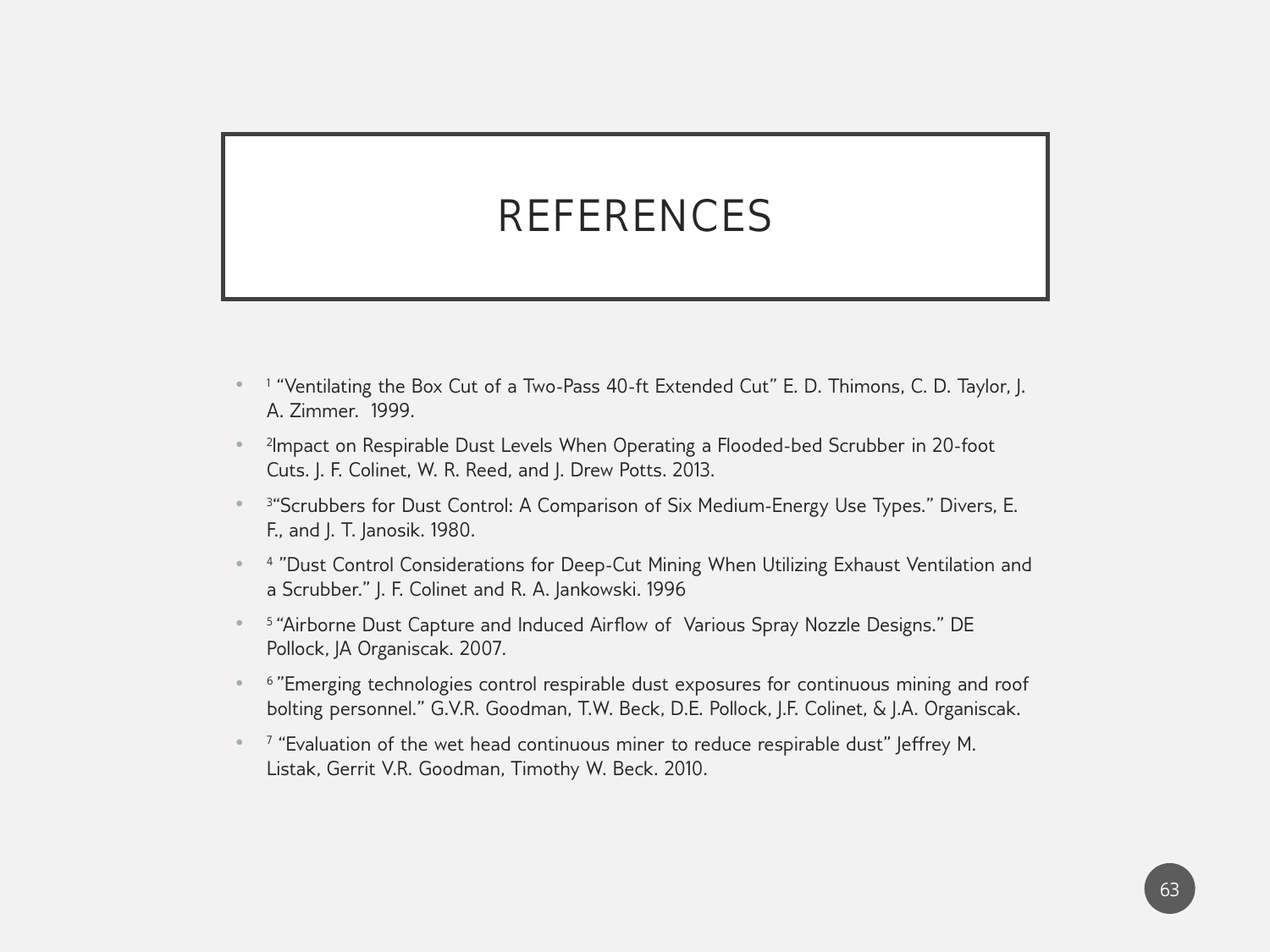

# References
1 “Ventilating the Box Cut of a Two-Pass 40-ft Extended Cut” E. D. Thimons, C. D. Taylor, J. A. Zimmer.  1999.
2Impact on Respirable Dust Levels When Operating a Flooded-bed Scrubber in 20-foot Cuts. J. F. Colinet, W. R. Reed, and J. Drew Potts. 2013.
3“Scrubbers for Dust Control: A Comparison of Six Medium-Energy Use Types.” Divers, E. F., and J. T. Janosik. 1980.
4 ”Dust Control Considerations for Deep-Cut Mining When Utilizing Exhaust Ventilation and a Scrubber.” J. F. Colinet and R. A. Jankowski. 1996
5 “Airborne Dust Capture and Induced Airflow of  Various Spray Nozzle Designs.” DE Pollock, JA Organiscak. 2007.
6 ”Emerging technologies control respirable dust exposures for continuous mining and roof bolting personnel.” G.V.R. Goodman, T.W. Beck, D.E. Pollock, J.F. Colinet, & J.A. Organiscak.
7 “Evaluation of the wet head continuous miner to reduce respirable dust” Jeffrey M. Listak, Gerrit V.R. Goodman, Timothy W. Beck. 2010.

63